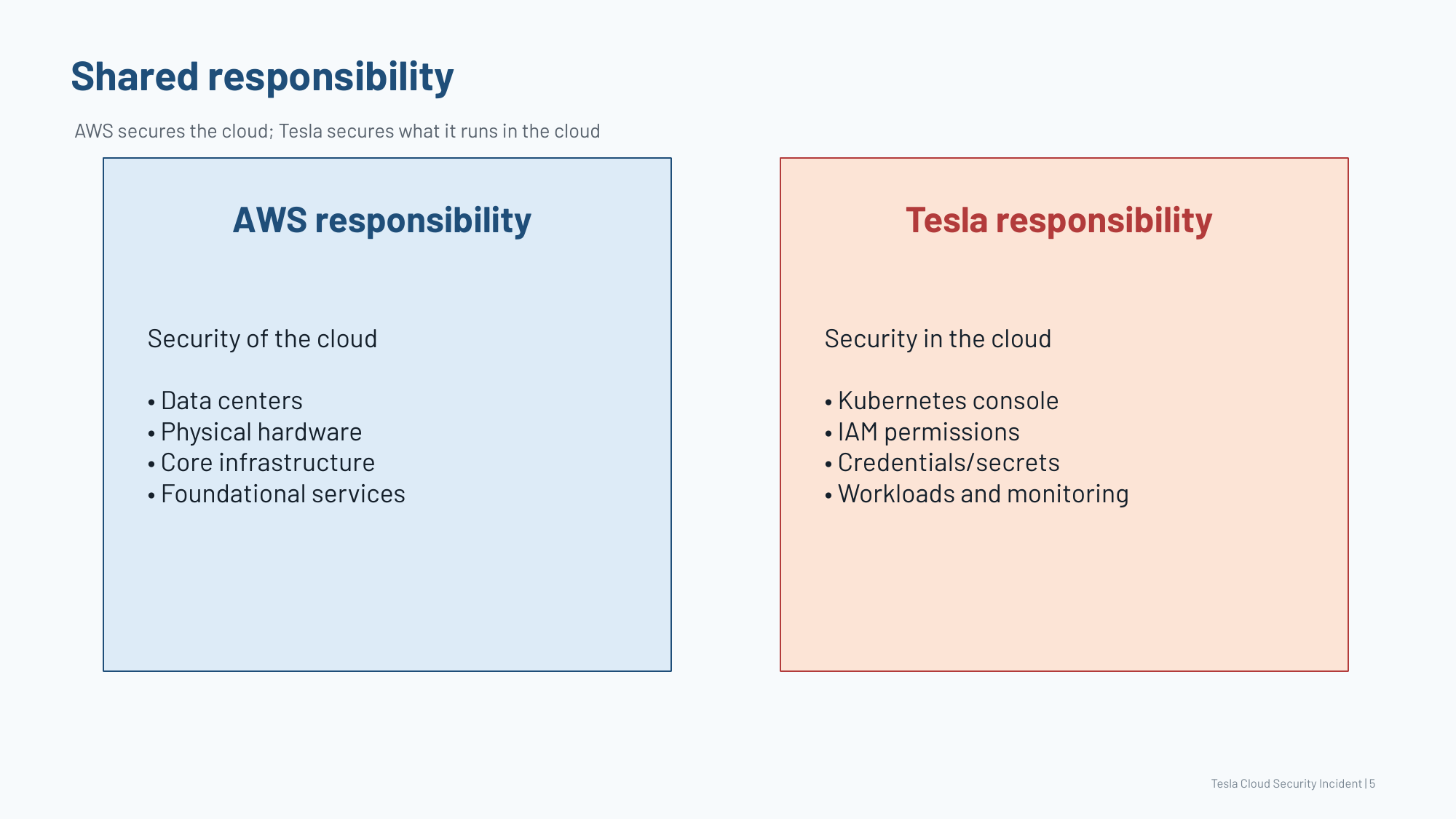

Shared responsibility
AWS secures the cloud; Tesla secures what it runs in the cloud

AWS responsibility
Tesla responsibility
Security of the cloud

• Data centers
• Physical hardware
• Core infrastructure
• Foundational services
Security in the cloud

• Kubernetes console
• IAM permissions
• Credentials/secrets
• Workloads and monitoring
Tesla Cloud Security Incident | 5